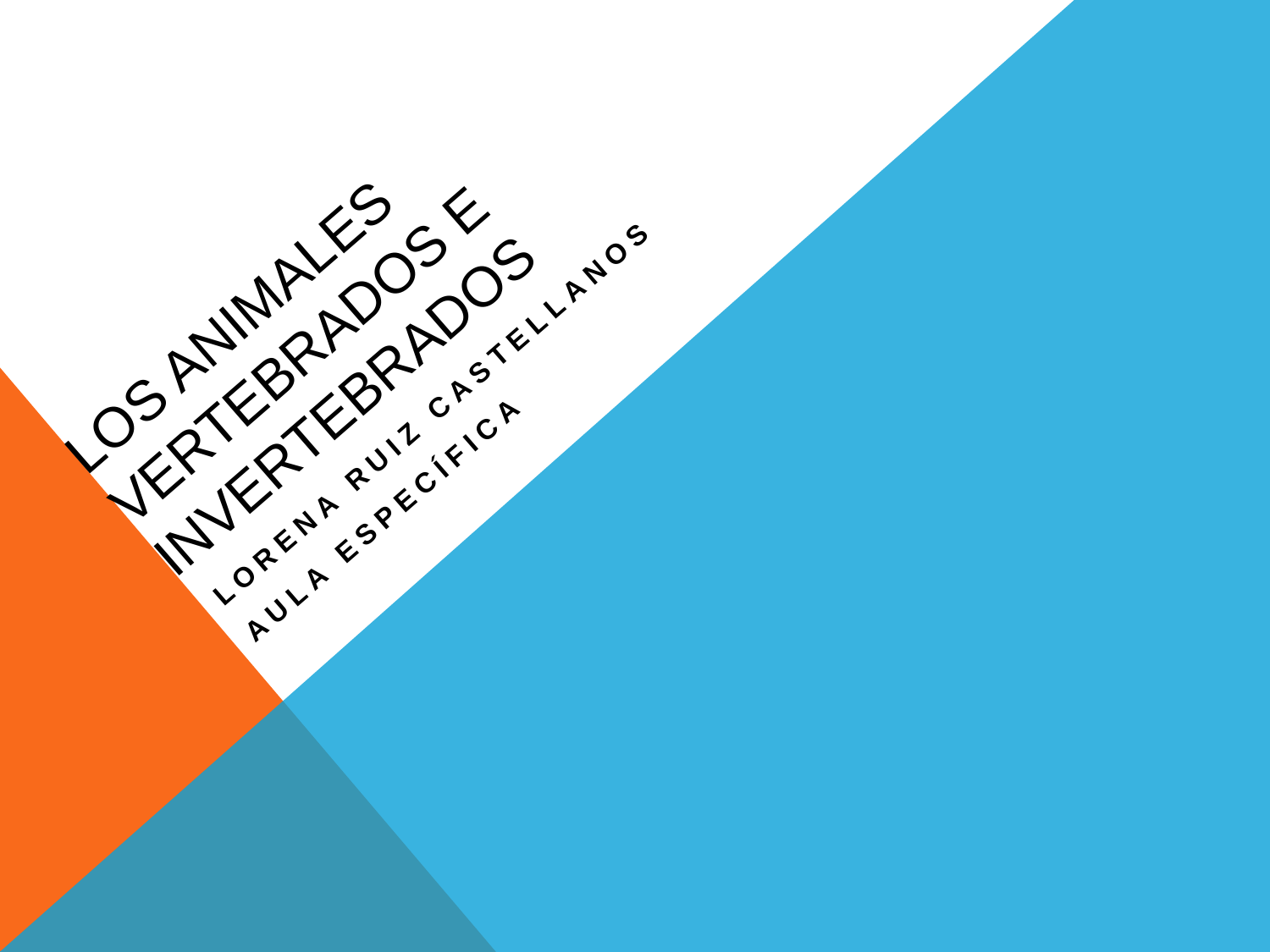

# Los animales vertebrados e invertebrados
Lorena Ruiz Castellanos
Aula Específica